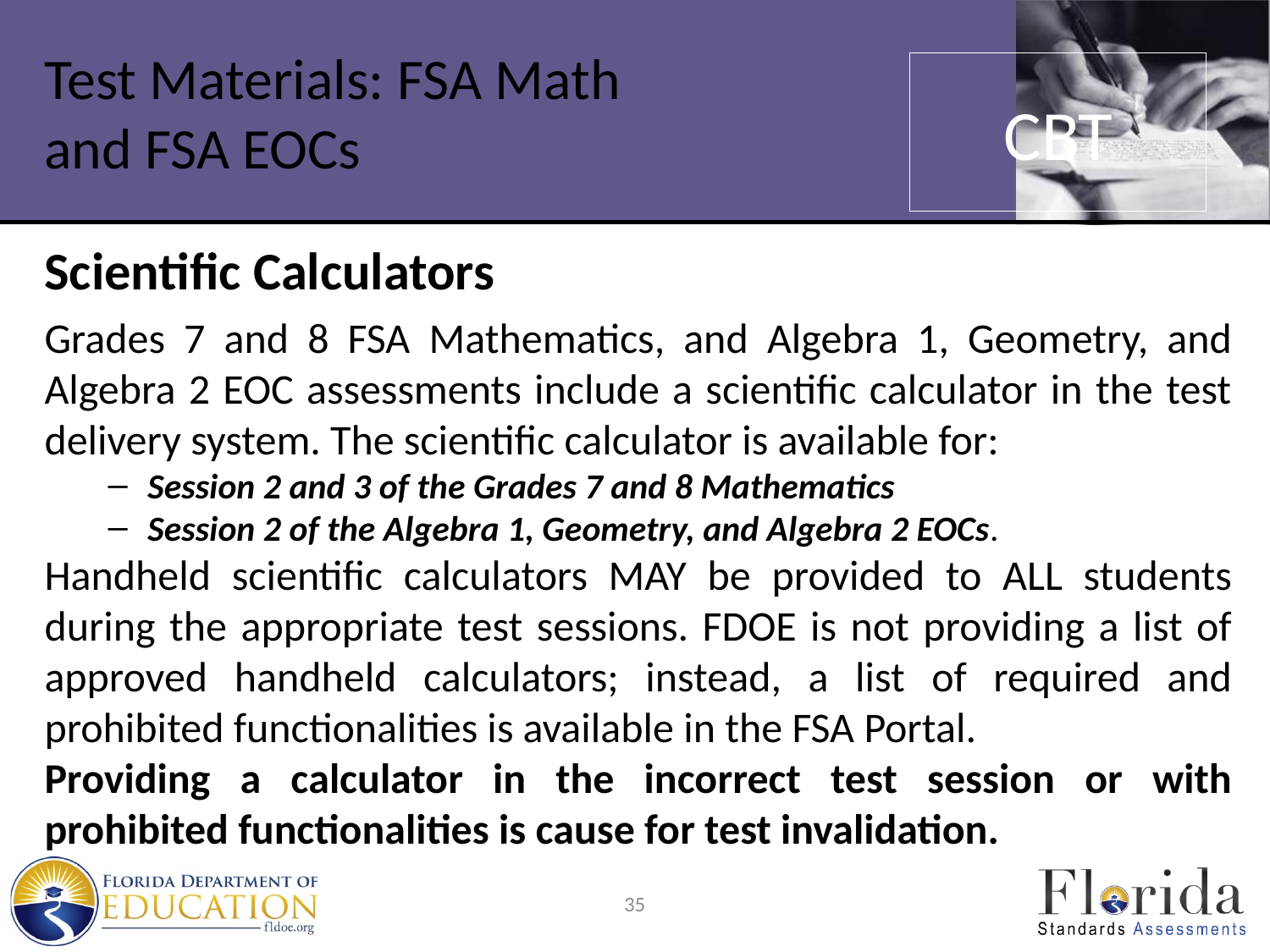

# Test Materials: FSA Math and FSA EOCs
CBT
Scientific Calculators
Grades 7 and 8 FSA Mathematics, and Algebra 1, Geometry, and Algebra 2 EOC assessments include a scientific calculator in the test delivery system. The scientific calculator is available for:
Session 2 and 3 of the Grades 7 and 8 Mathematics
Session 2 of the Algebra 1, Geometry, and Algebra 2 EOCs.
Handheld scientific calculators MAY be provided to ALL students during the appropriate test sessions. FDOE is not providing a list of approved handheld calculators; instead, a list of required and prohibited functionalities is available in the FSA Portal.
Providing a calculator in the incorrect test session or with prohibited functionalities is cause for test invalidation.

35